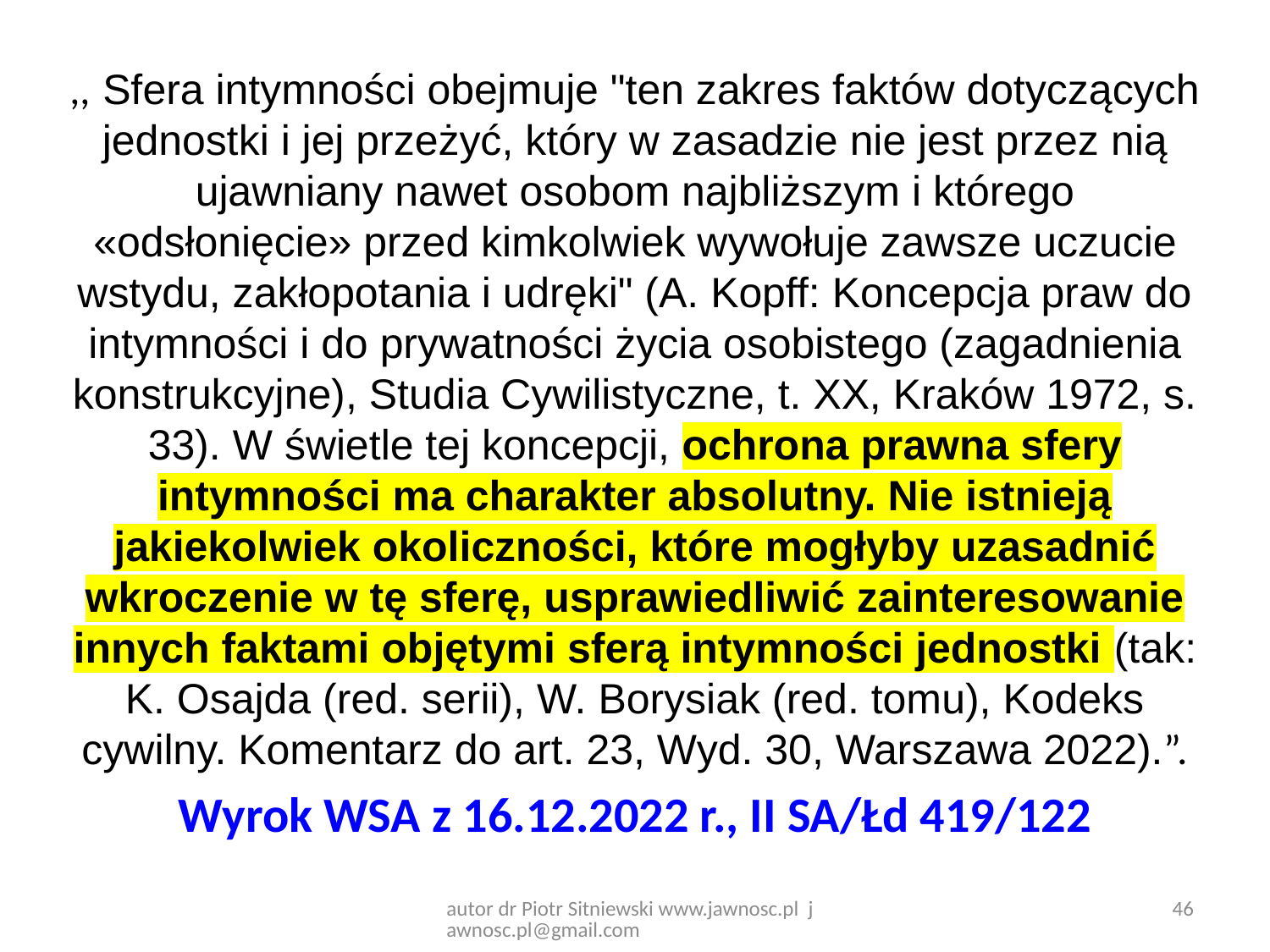

,, Sfera intymności obejmuje "ten zakres faktów dotyczących jednostki i jej przeżyć, który w zasadzie nie jest przez nią ujawniany nawet osobom najbliższym i którego «odsłonięcie» przed kimkolwiek wywołuje zawsze uczucie wstydu, zakłopotania i udręki" (A. Kopff: Koncepcja praw do intymności i do prywatności życia osobistego (zagadnienia konstrukcyjne), Studia Cywilistyczne, t. XX, Kraków 1972, s. 33). W świetle tej koncepcji, ochrona prawna sfery intymności ma charakter absolutny. Nie istnieją jakiekolwiek okoliczności, które mogłyby uzasadnić wkroczenie w tę sferę, usprawiedliwić zainteresowanie innych faktami objętymi sferą intymności jednostki (tak: K. Osajda (red. serii), W. Borysiak (red. tomu), Kodeks cywilny. Komentarz do art. 23, Wyd. 30, Warszawa 2022).”.
Wyrok WSA z 16.12.2022 r., II SA/Łd 419/122
46
autor dr Piotr Sitniewski www.jawnosc.pl  jawnosc.pl@gmail.com